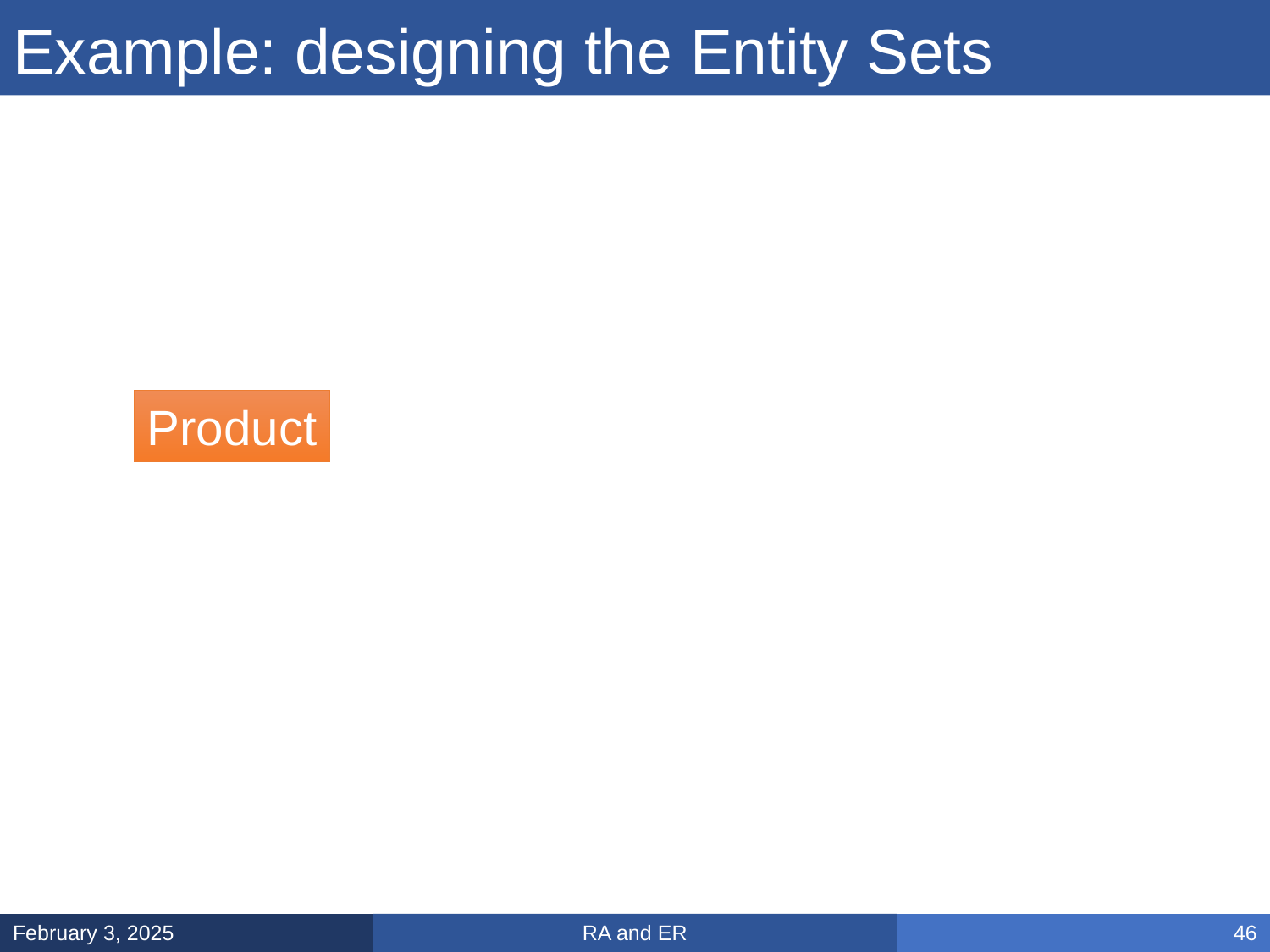

# Example: designing the Entity Sets
Product
RA and ER
February 3, 2025
46